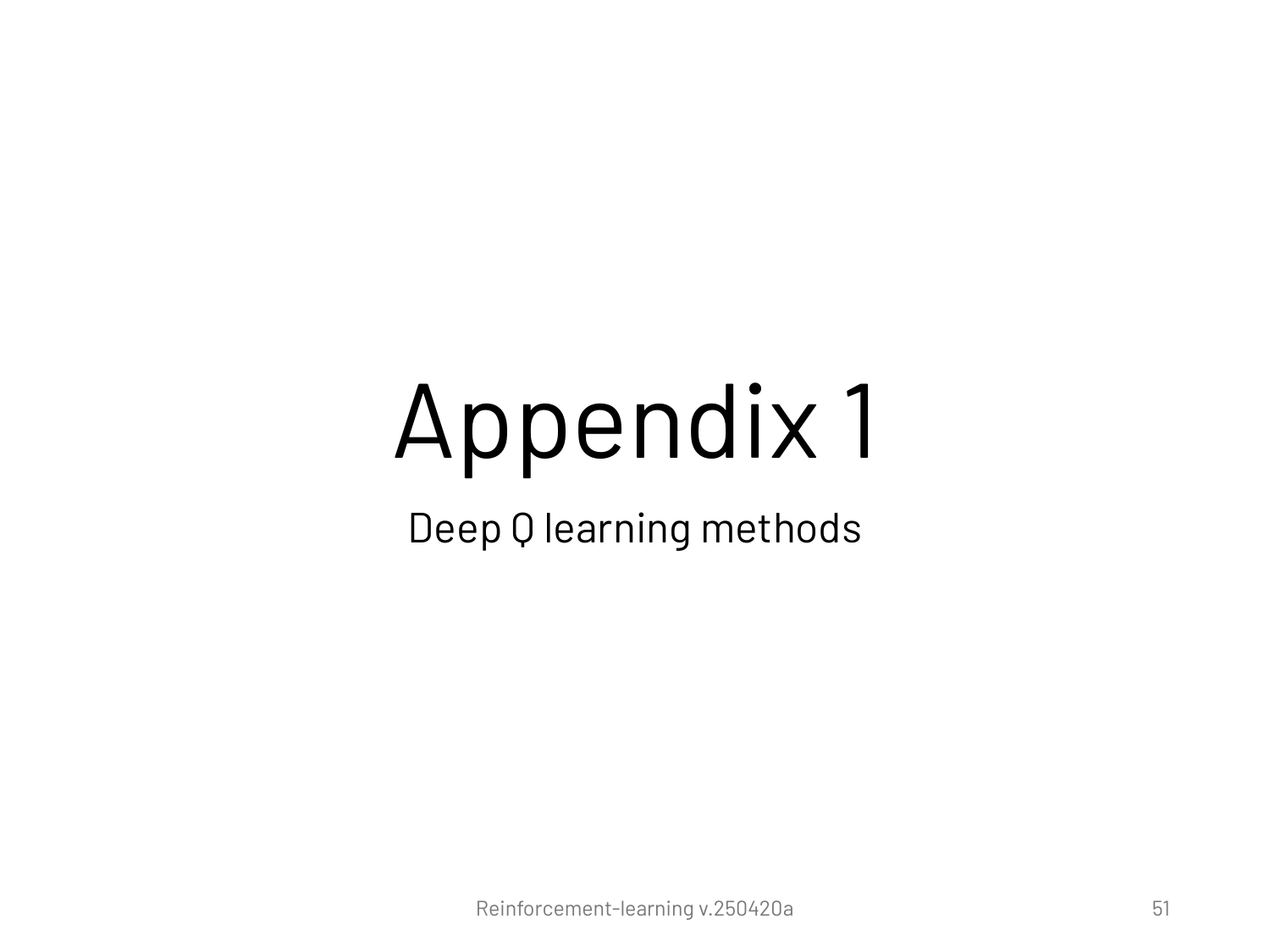

# Appendix 1
Deep Q learning methods
Reinforcement-learning v.250420a
51